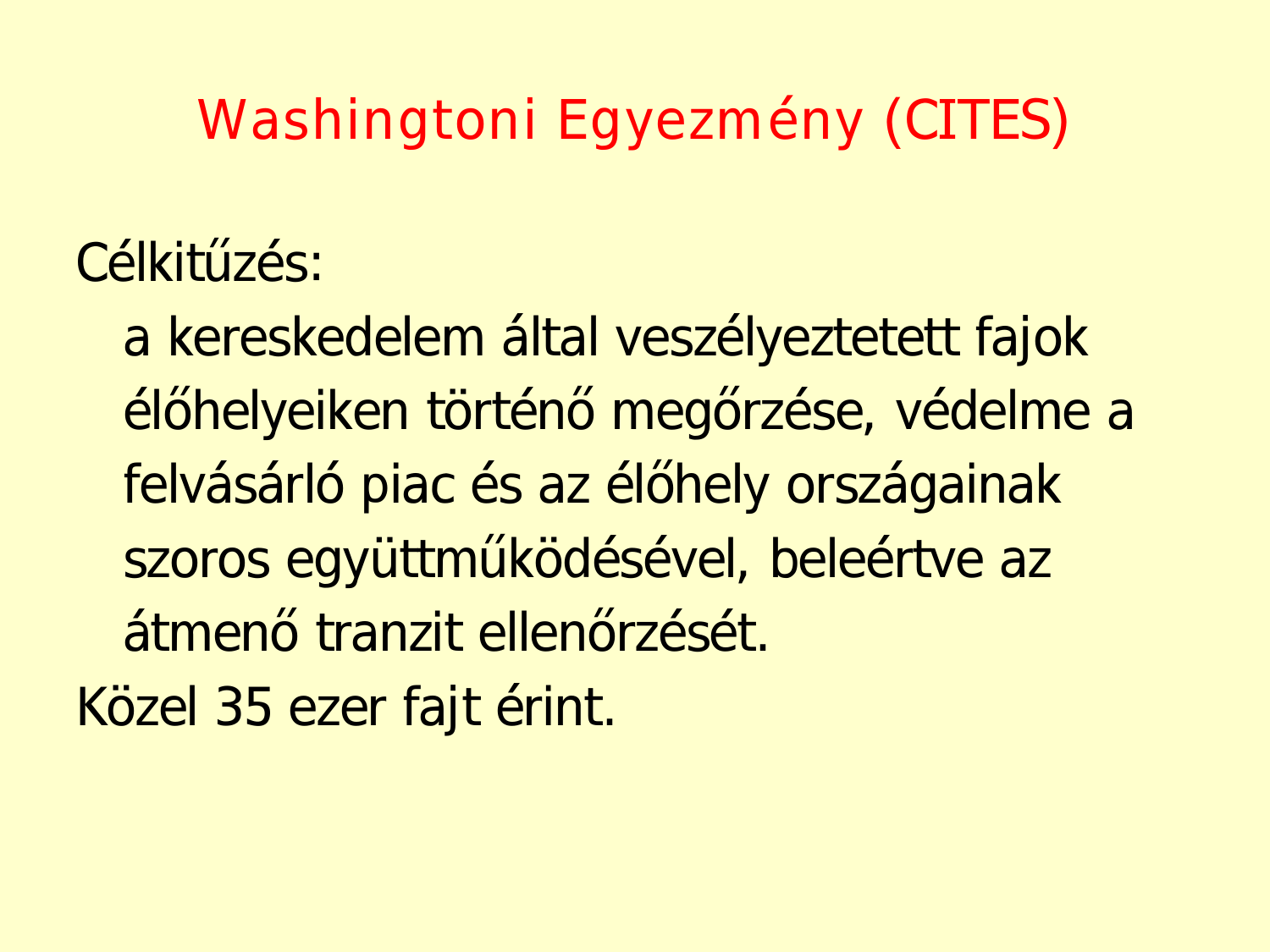

# Washingtoni Egyezmény (CITES)
Célkitűzés:
	a kereskedelem által veszélyeztetett fajok
	élőhelyeiken történő megőrzése, védelme a
	felvásárló piac és az élőhely országainak
	szoros együttműködésével, beleértve az
	átmenő tranzit ellenőrzését.
Közel 35 ezer fajt érint.